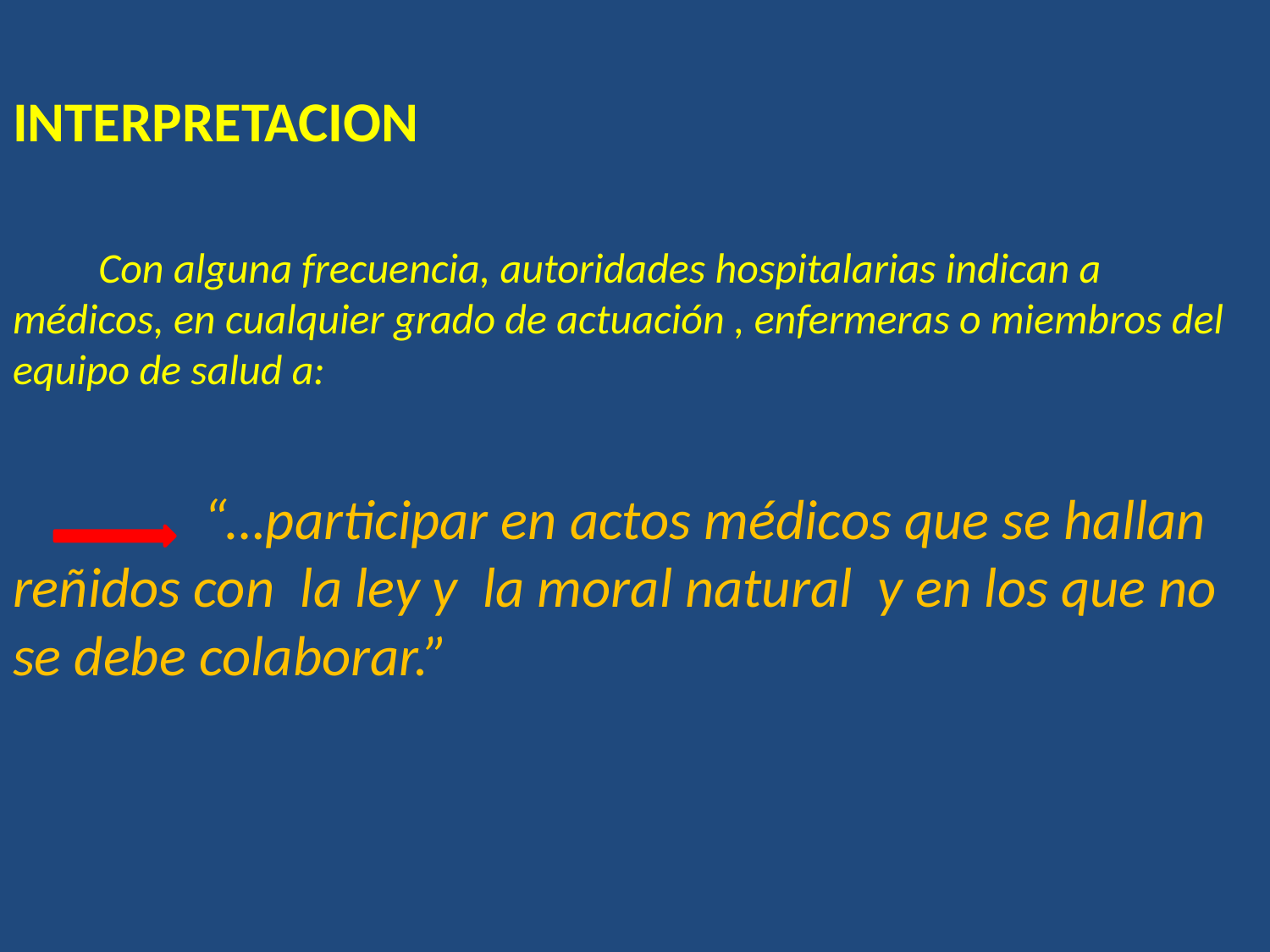

INTERPRETACION

         Con alguna frecuencia, autoridades hospitalarias indican a médicos, en cualquier grado de actuación , enfermeras o miembros del equipo de salud a:

               “…participar en actos médicos que se hallan reñidos con  la ley y  la moral natural  y en los que no se debe colaborar.”
#